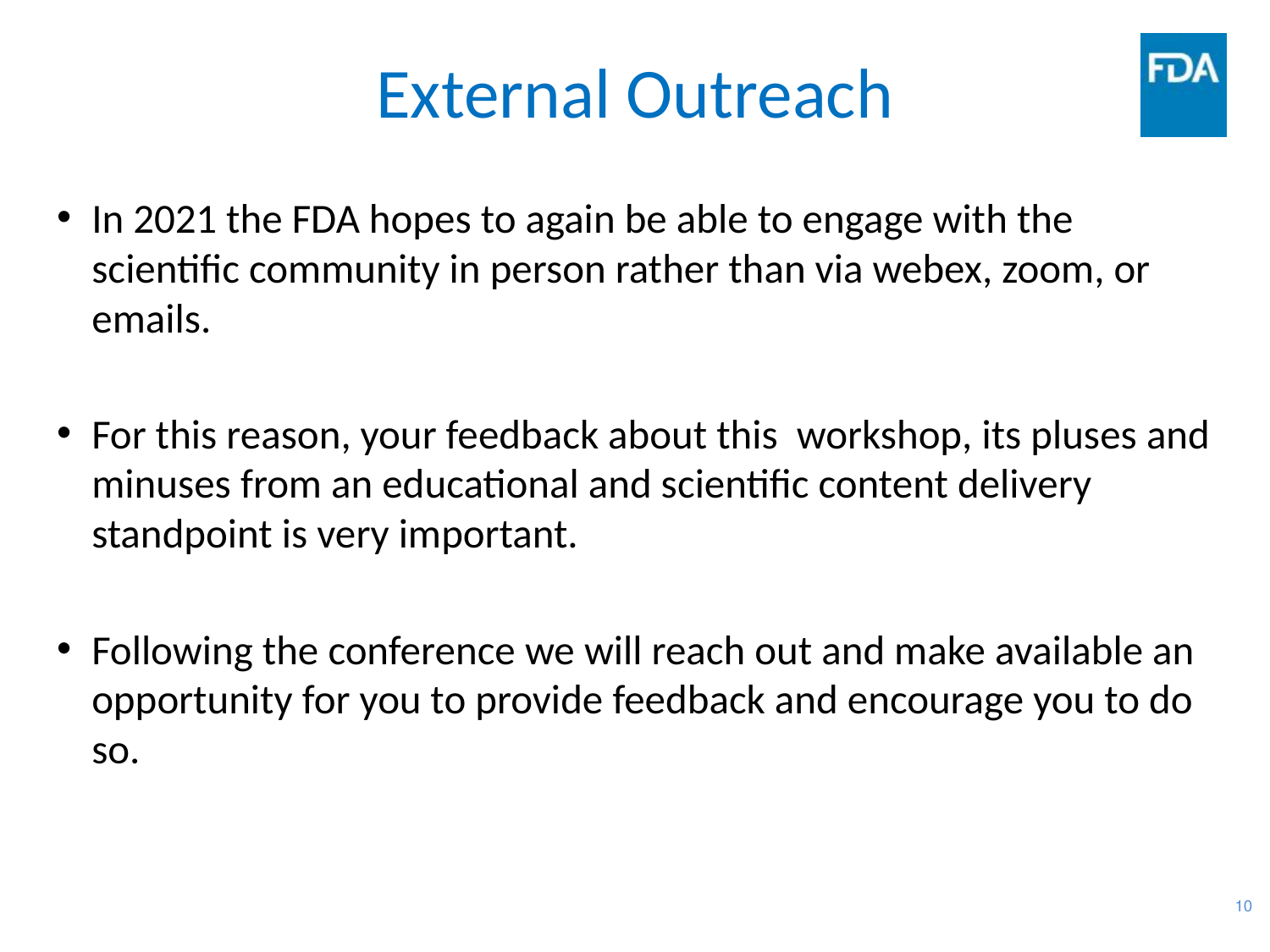

# External Outreach
In 2021 the FDA hopes to again be able to engage with the scientific community in person rather than via webex, zoom, or emails.

For this reason, your feedback about this  workshop, its pluses and minuses from an educational and scientific content delivery standpoint is very important.

Following the conference we will reach out and make available an opportunity for you to provide feedback and encourage you to do so.